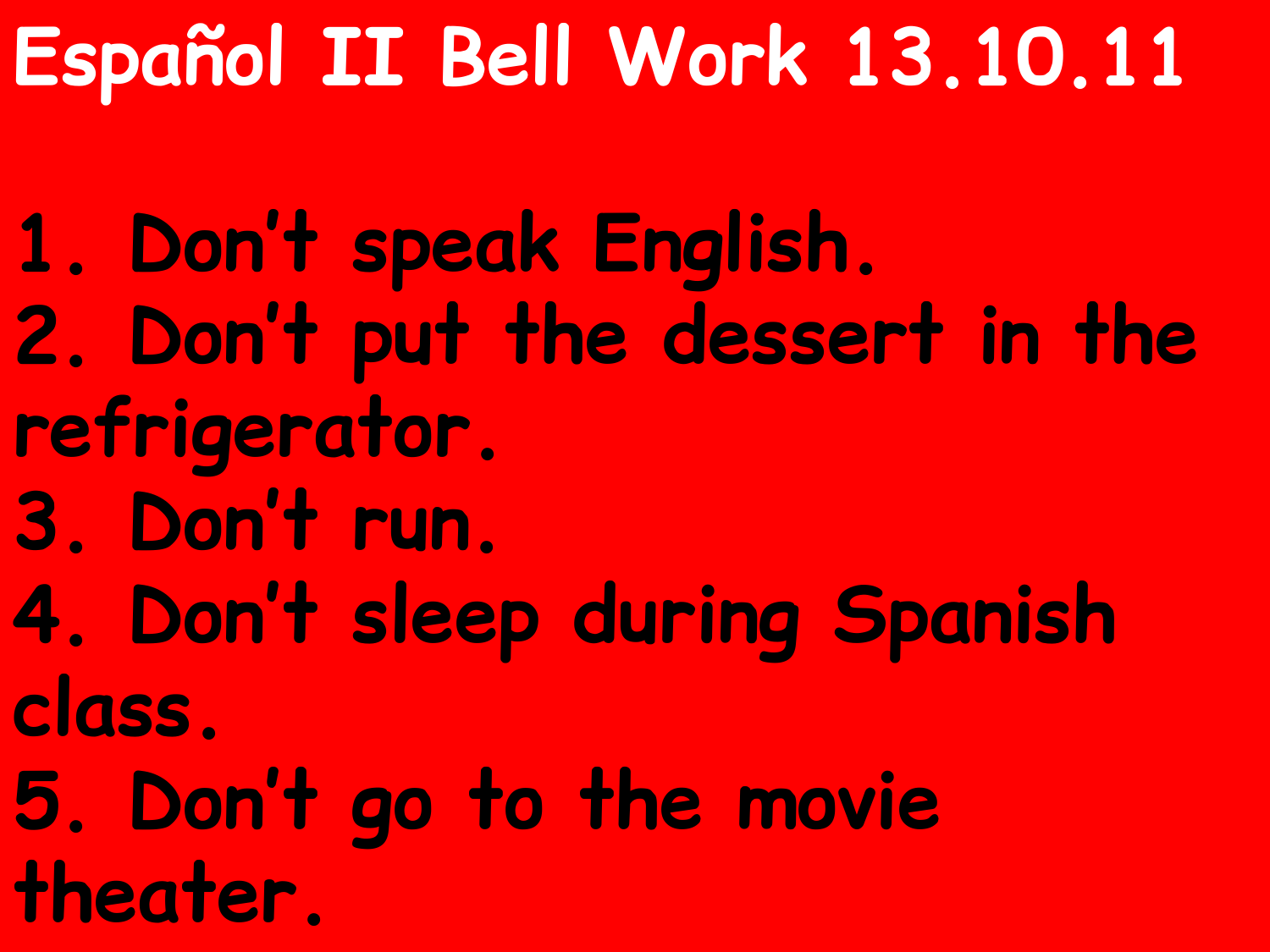

# Español II Bell Work 13.10.11 1. Don’t speak English. 2. Don’t put the dessert in the refrigerator. 3. Don’t run. 4. Don’t sleep during Spanish class. 5. Don’t go to the movie theater.